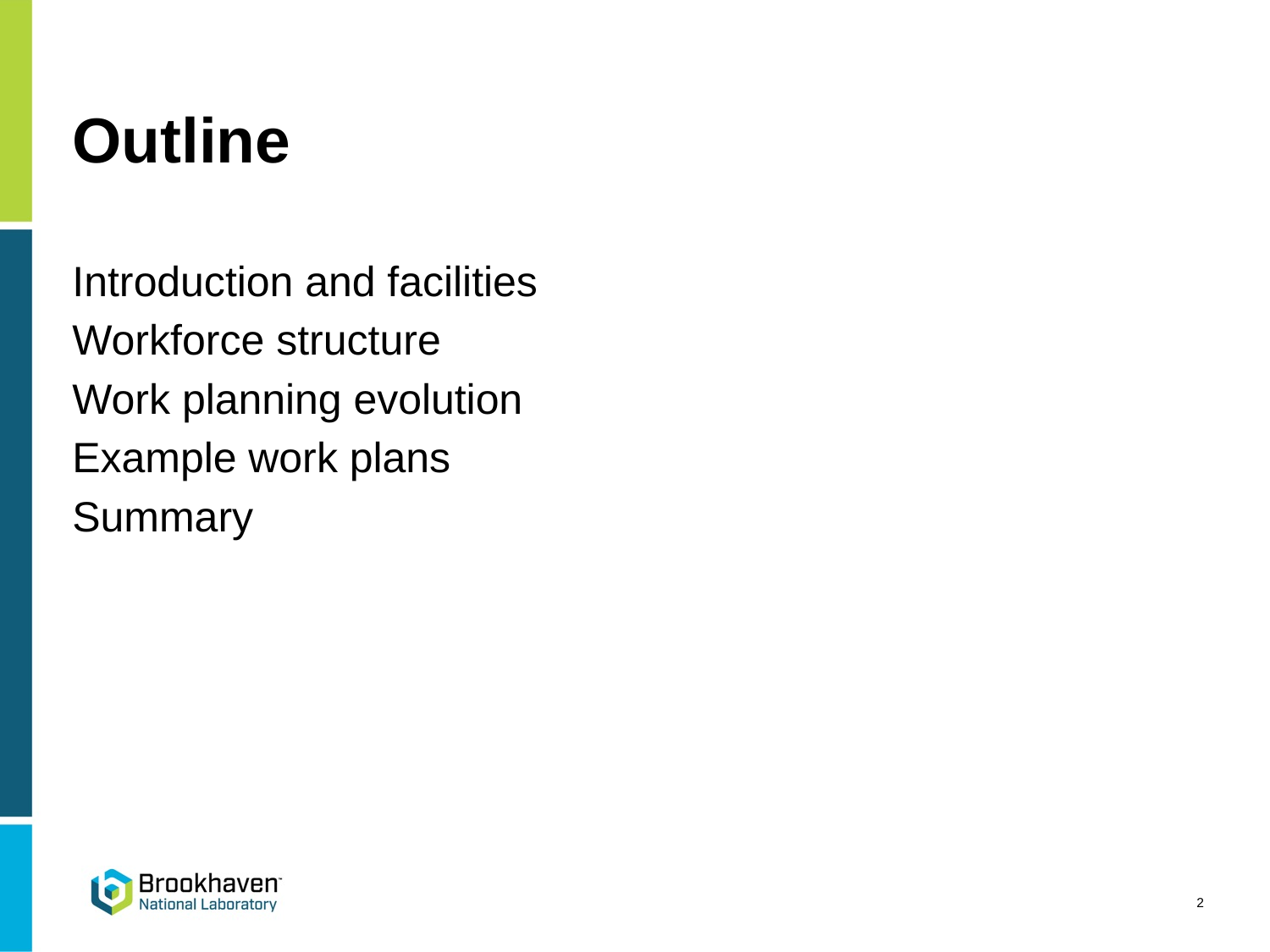

# Outline
Introduction and facilities
Workforce structure
Work planning evolution
Example work plans
Summary

2